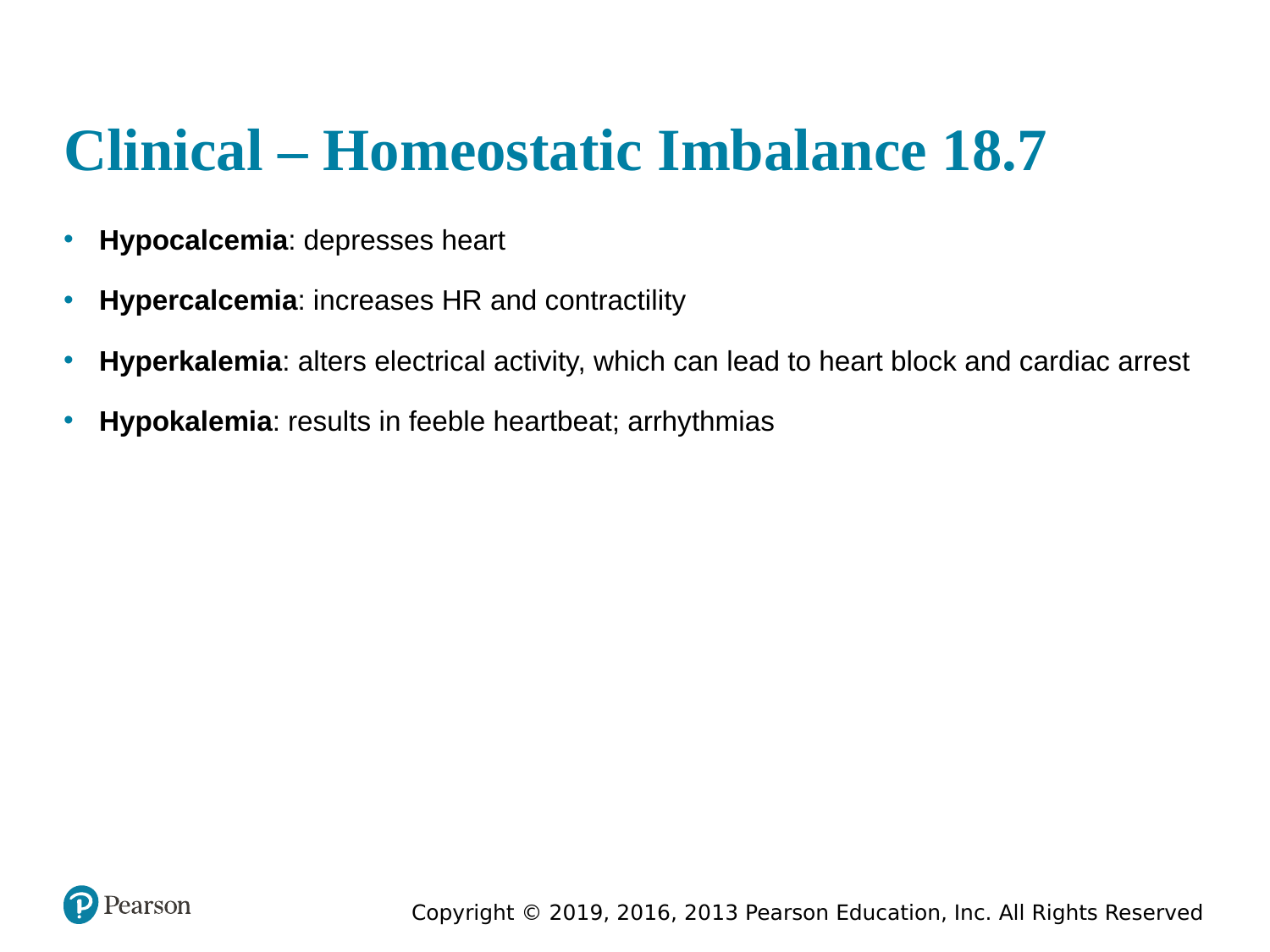

# Clinical – Homeostatic Imbalance 18.7
Hypocalcemia: depresses heart
Hypercalcemia: increases HR and contractility
Hyperkalemia: alters electrical activity, which can lead to heart block and cardiac arrest
Hypokalemia: results in feeble heartbeat; arrhythmias